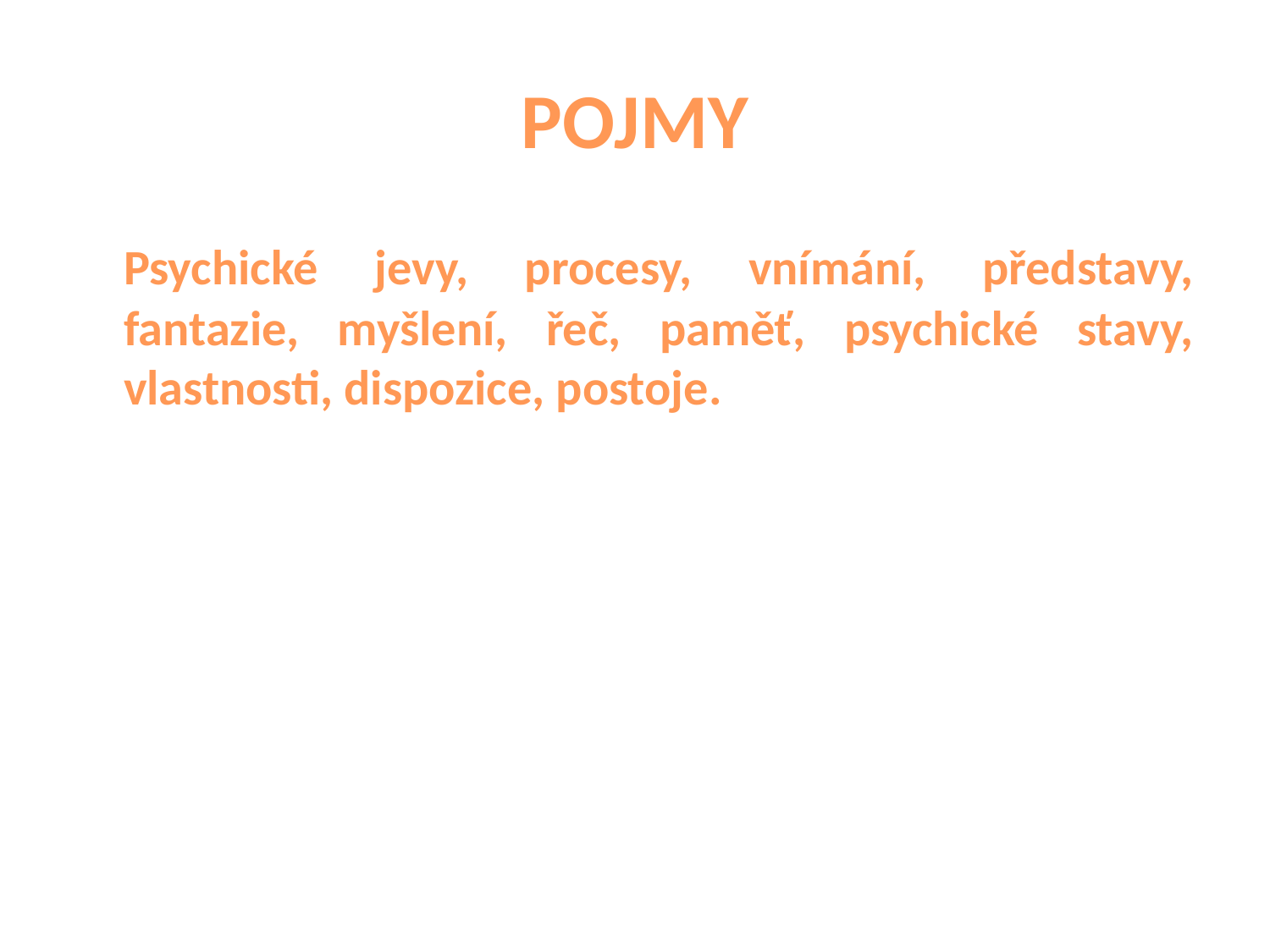

# POJMY
	Psychické jevy, procesy, vnímání, představy, fantazie, myšlení, řeč, paměť, psychické stavy, vlastnosti, dispozice, postoje.